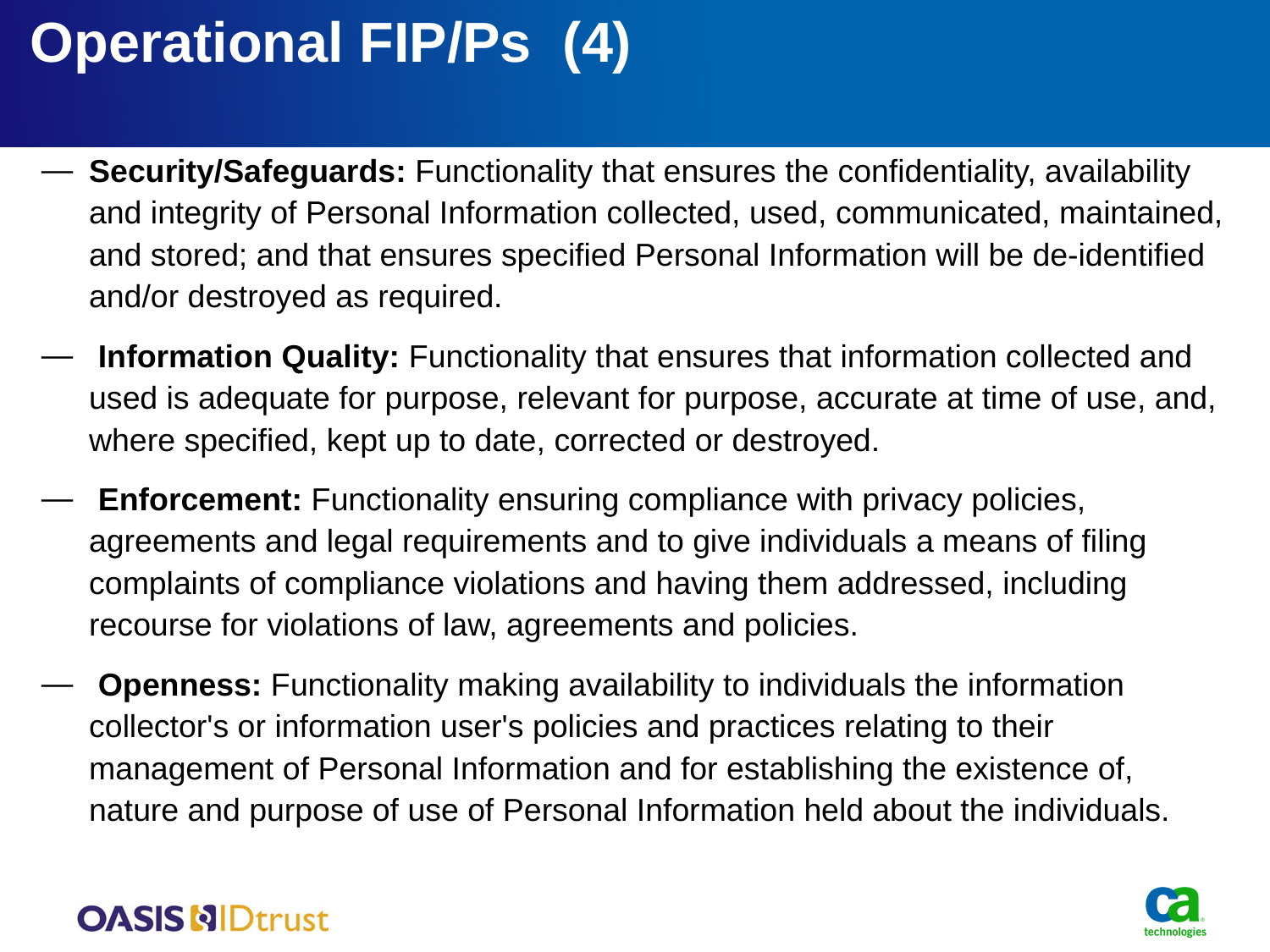

# Operational FIP/Ps  (4)
Security/Safeguards: Functionality that ensures the confidentiality, availability and integrity of Personal Information collected, used, communicated, maintained, and stored; and that ensures specified Personal Information will be de-identified and/or destroyed as required.
 Information Quality: Functionality that ensures that information collected and used is adequate for purpose, relevant for purpose, accurate at time of use, and, where specified, kept up to date, corrected or destroyed.
 Enforcement: Functionality ensuring compliance with privacy policies, agreements and legal requirements and to give individuals a means of filing complaints of compliance violations and having them addressed, including recourse for violations of law, agreements and policies.
 Openness: Functionality making availability to individuals the information collector's or information user's policies and practices relating to their management of Personal Information and for establishing the existence of, nature and purpose of use of Personal Information held about the individuals.